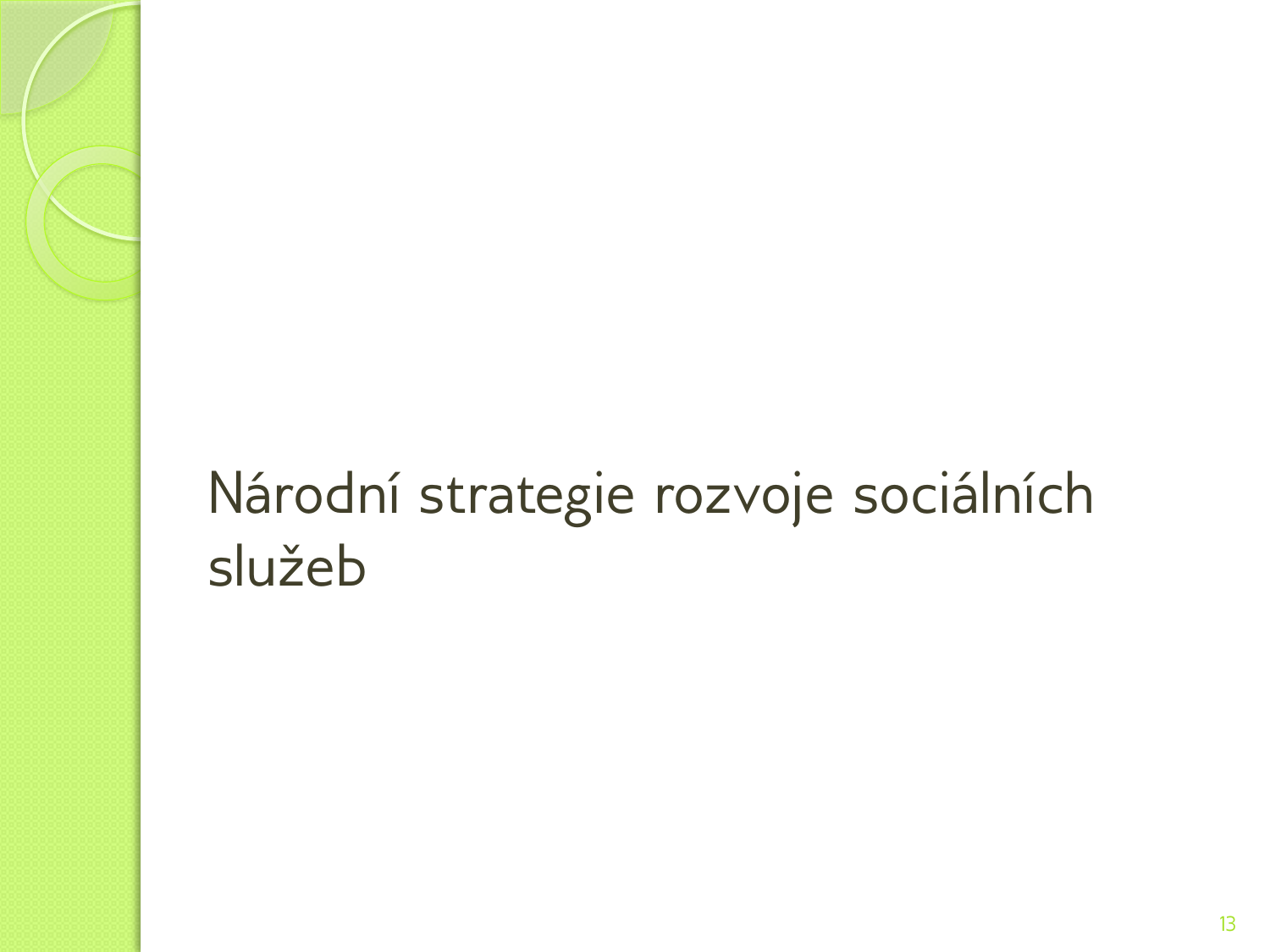

# Národní strategie rozvoje sociálních služeb
13